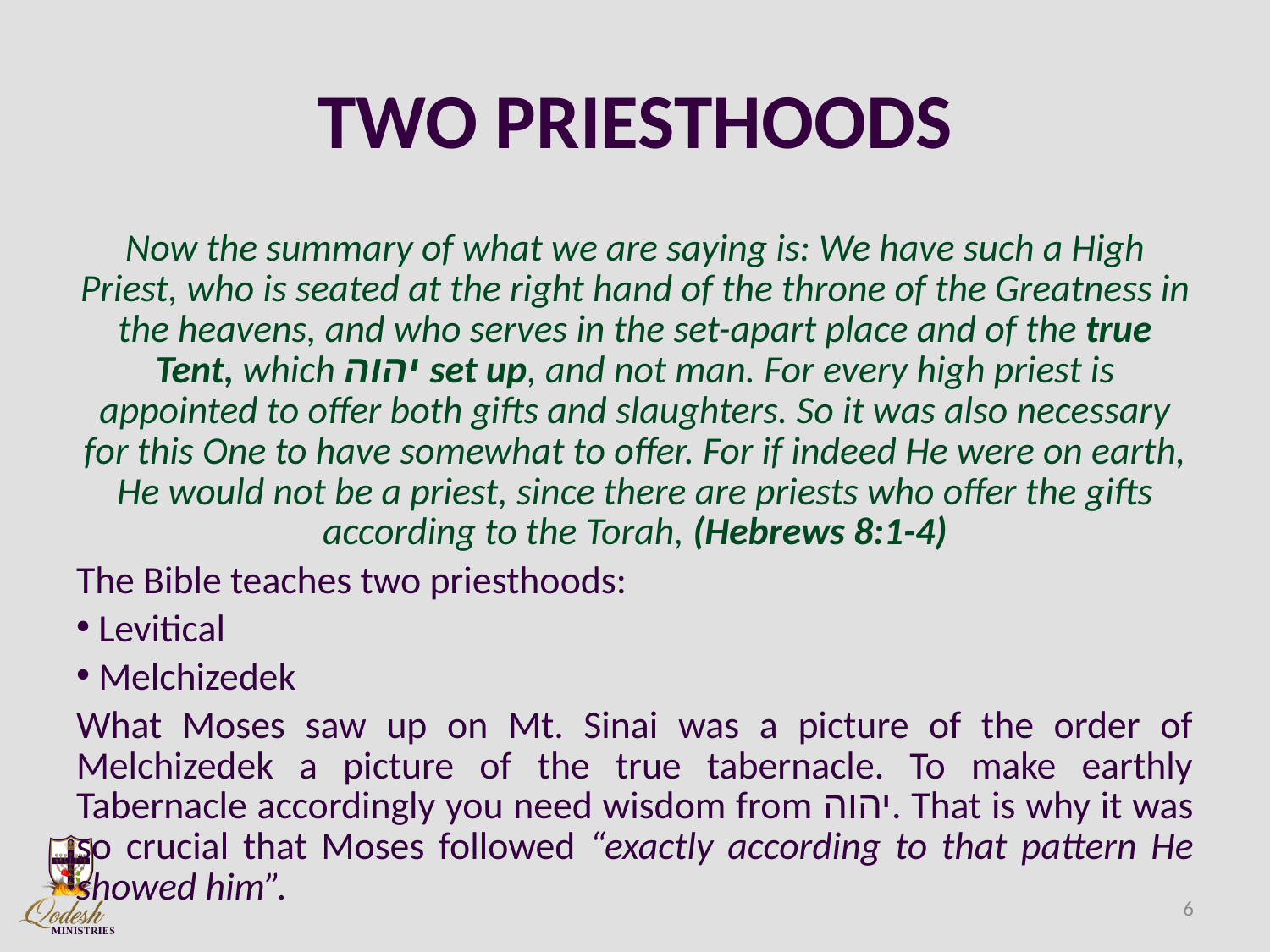

# TWO PRIESTHOODS
Now the summary of what we are saying is: We have such a High Priest, who is seated at the right hand of the throne of the Greatness in the heavens, and who serves in the set-apart place and of the true Tent, which יהוה set up, and not man. For every high priest is appointed to offer both gifts and slaughters. So it was also necessary for this One to have somewhat to offer. For if indeed He were on earth, He would not be a priest, since there are priests who offer the gifts according to the Torah, (Hebrews 8:1-4)
The Bible teaches two priesthoods:
 Levitical
 Melchizedek
What Moses saw up on Mt. Sinai was a picture of the order of Melchizedek a picture of the true tabernacle. To make earthly Tabernacle accordingly you need wisdom from יהוה. That is why it was so crucial that Moses followed “exactly according to that pattern He showed him”.
6